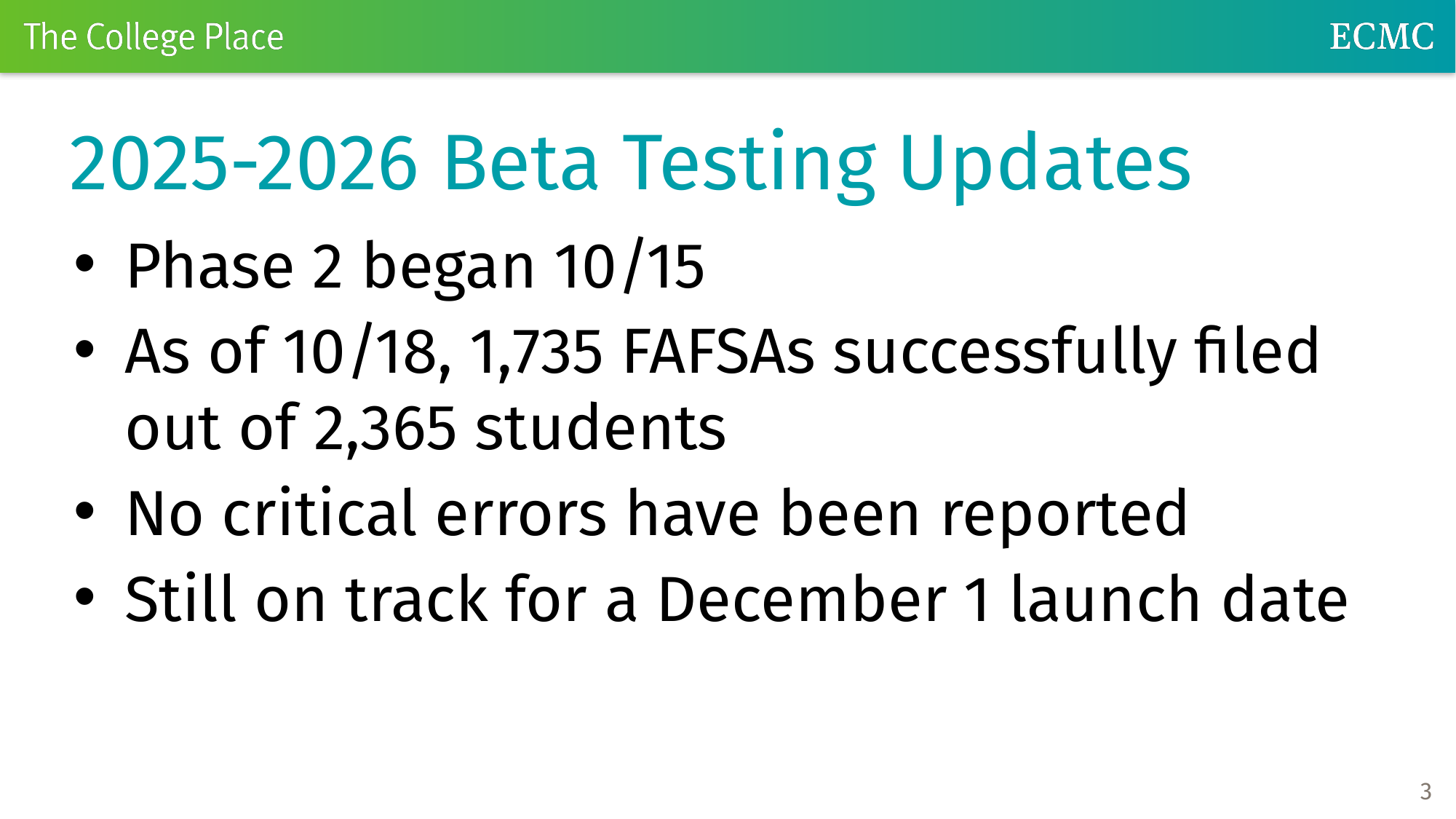

# 2025-2026 Beta Testing Updates
Phase 2 began 10/15
As of 10/18, 1,735 FAFSAs successfully filed out of 2,365 students
No critical errors have been reported
Still on track for a December 1 launch date